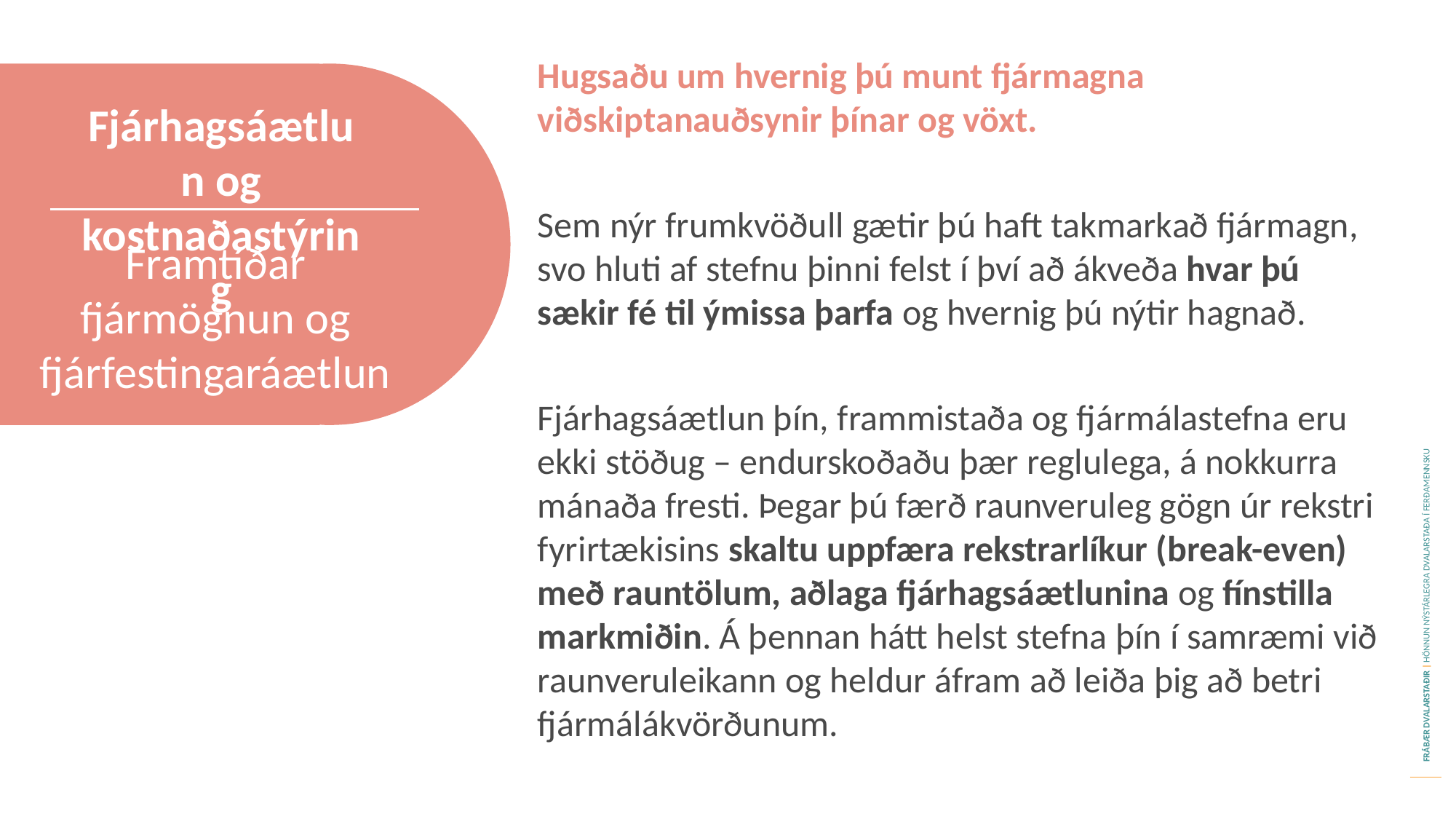

Hugsaðu um hvernig þú munt fjármagna viðskiptanauðsynir þínar og vöxt.

Sem nýr frumkvöðull gætir þú haft takmarkað fjármagn, svo hluti af stefnu þinni felst í því að ákveða hvar þú sækir fé til ýmissa þarfa og hvernig þú nýtir hagnað.

Fjárhagsáætlun þín, frammistaða og fjármálastefna eru ekki stöðug – endurskoðaðu þær reglulega, á nokkurra mánaða fresti. Þegar þú færð raunveruleg gögn úr rekstri fyrirtækisins skaltu uppfæra rekstrarlíkur (break-even) með rauntölum, aðlaga fjárhagsáætlunina og fínstilla markmiðin. Á þennan hátt helst stefna þín í samræmi við raunveruleikann og heldur áfram að leiða þig að betri fjármálákvörðunum.

Fjárhagsáætlun og kostnaðastýring
Framtíðar fjármögnun og fjárfestingaráætlun